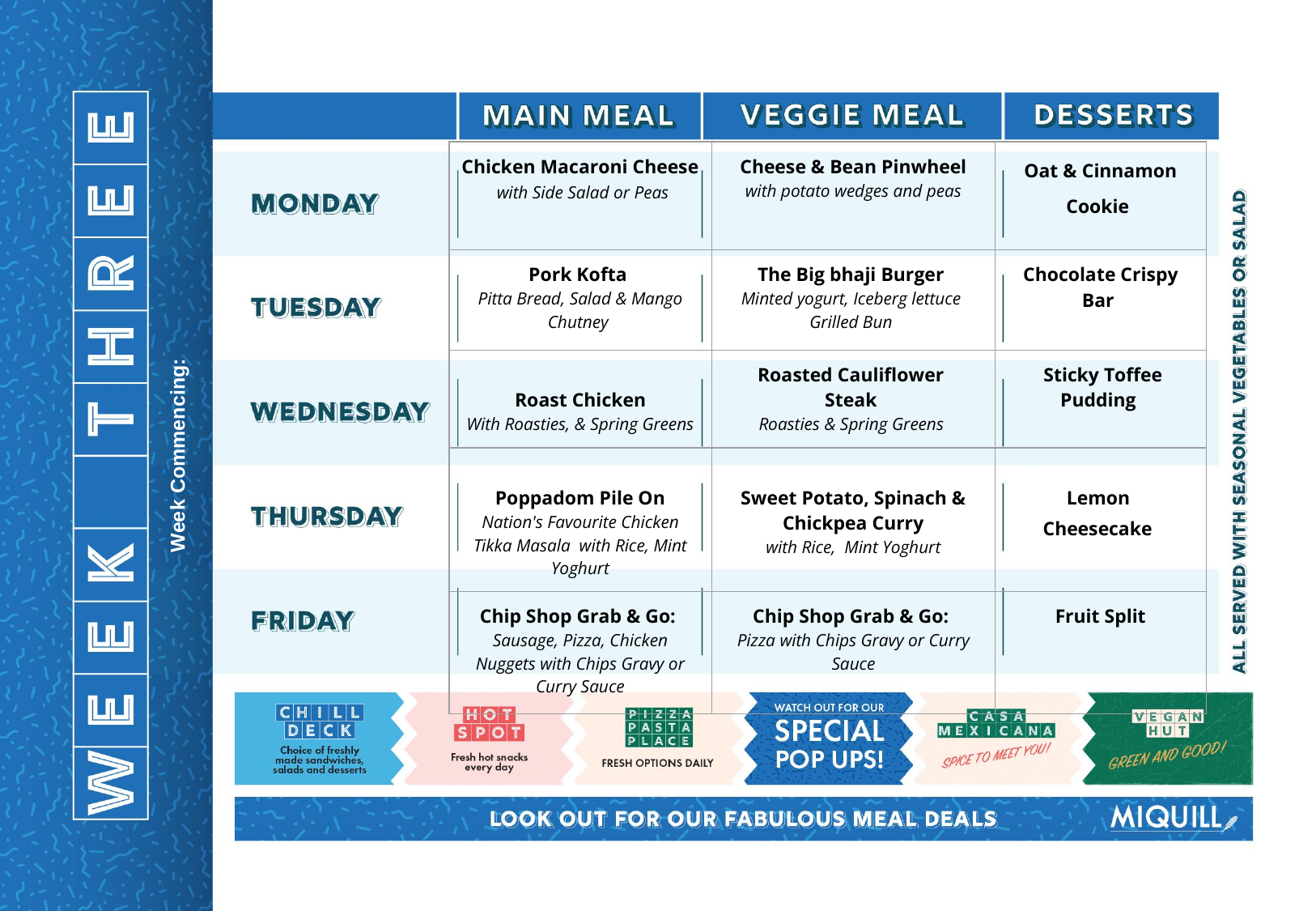

| Chicken Macaroni Cheese with Side Salad or Peas | Cheese & Bean Pinwheel with potato wedges and peas | Oat & Cinnamon Cookie |
| --- | --- | --- |
| Pork Kofta Pitta Bread, Salad & Mango Chutney | The Big bhaji Burger Minted yogurt, Iceberg lettuce Grilled Bun | Chocolate Crispy Bar |
| Roast Chicken With Roasties, & Spring Greens | Roasted Cauliflower Steak Roasties & Spring Greens | Sticky Toffee Pudding |
| Poppadom Pile On Nation's Favourite Chicken Tikka Masala with Rice, Mint Yoghurt | Sweet Potato, Spinach & Chickpea Curry with Rice, Mint Yoghurt | Lemon Cheesecake |
| Chip Shop Grab & Go: Sausage, Pizza, Chicken Nuggets with Chips Gravy or Curry Sauce | Chip Shop Grab & Go: Pizza with Chips Gravy or Curry Sauce | Fruit Split |
Week Commencing: